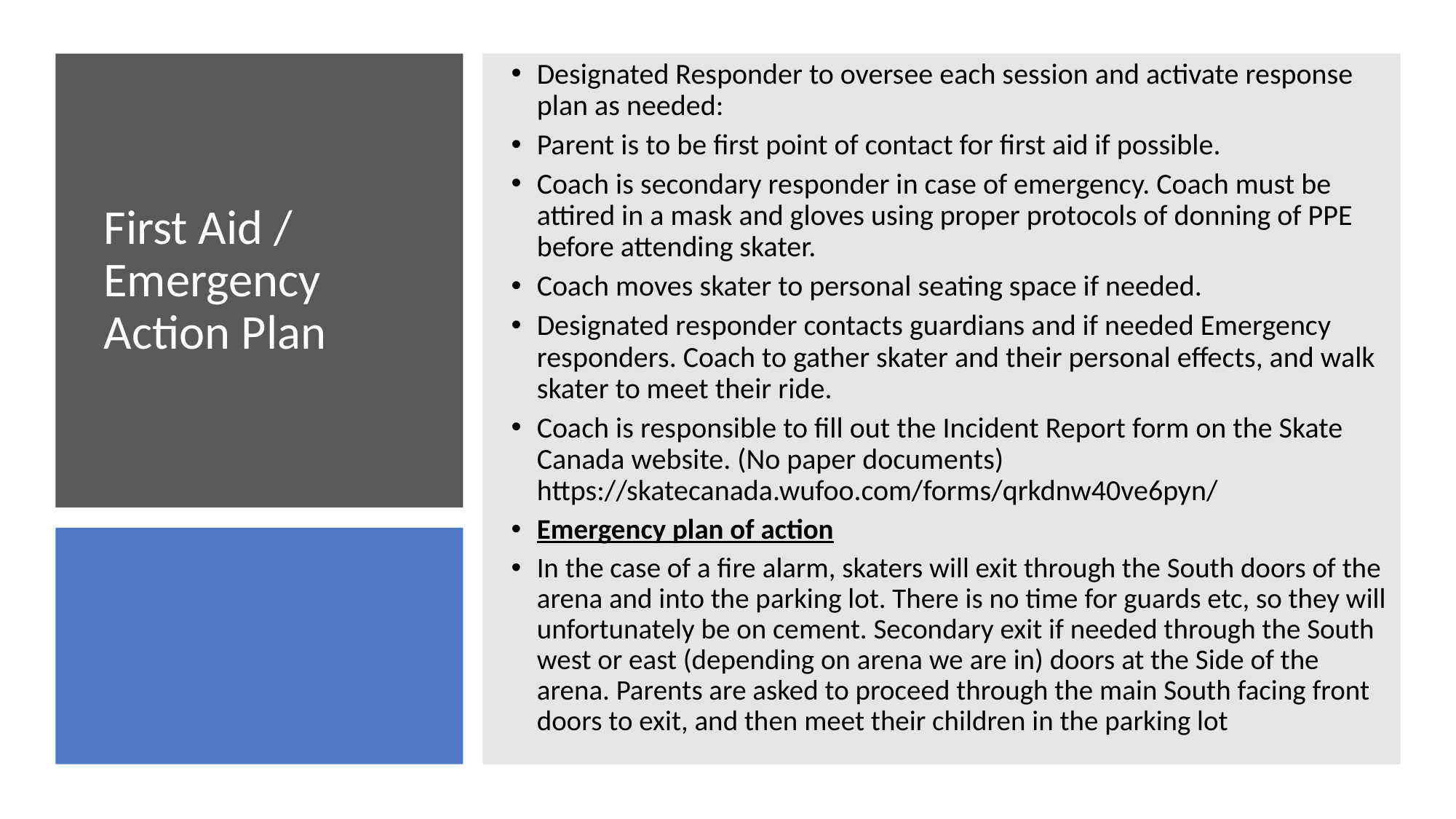

Designated Responder to oversee each session and activate response plan as needed:
Parent is to be first point of contact for first aid if possible.
Coach is secondary responder in case of emergency. Coach must be attired in a mask and gloves using proper protocols of donning of PPE before attending skater.
Coach moves skater to personal seating space if needed.
Designated responder contacts guardians and if needed Emergency responders. Coach to gather skater and their personal effects, and walk skater to meet their ride.
Coach is responsible to fill out the Incident Report form on the Skate Canada website. (No paper documents) https://skatecanada.wufoo.com/forms/qrkdnw40ve6pyn/
Emergency plan of action
In the case of a fire alarm, skaters will exit through the South doors of the arena and into the parking lot. There is no time for guards etc, so they will unfortunately be on cement. Secondary exit if needed through the South west or east (depending on arena we are in) doors at the Side of the arena. Parents are asked to proceed through the main South facing front doors to exit, and then meet their children in the parking lot

# First Aid / Emergency Action Plan